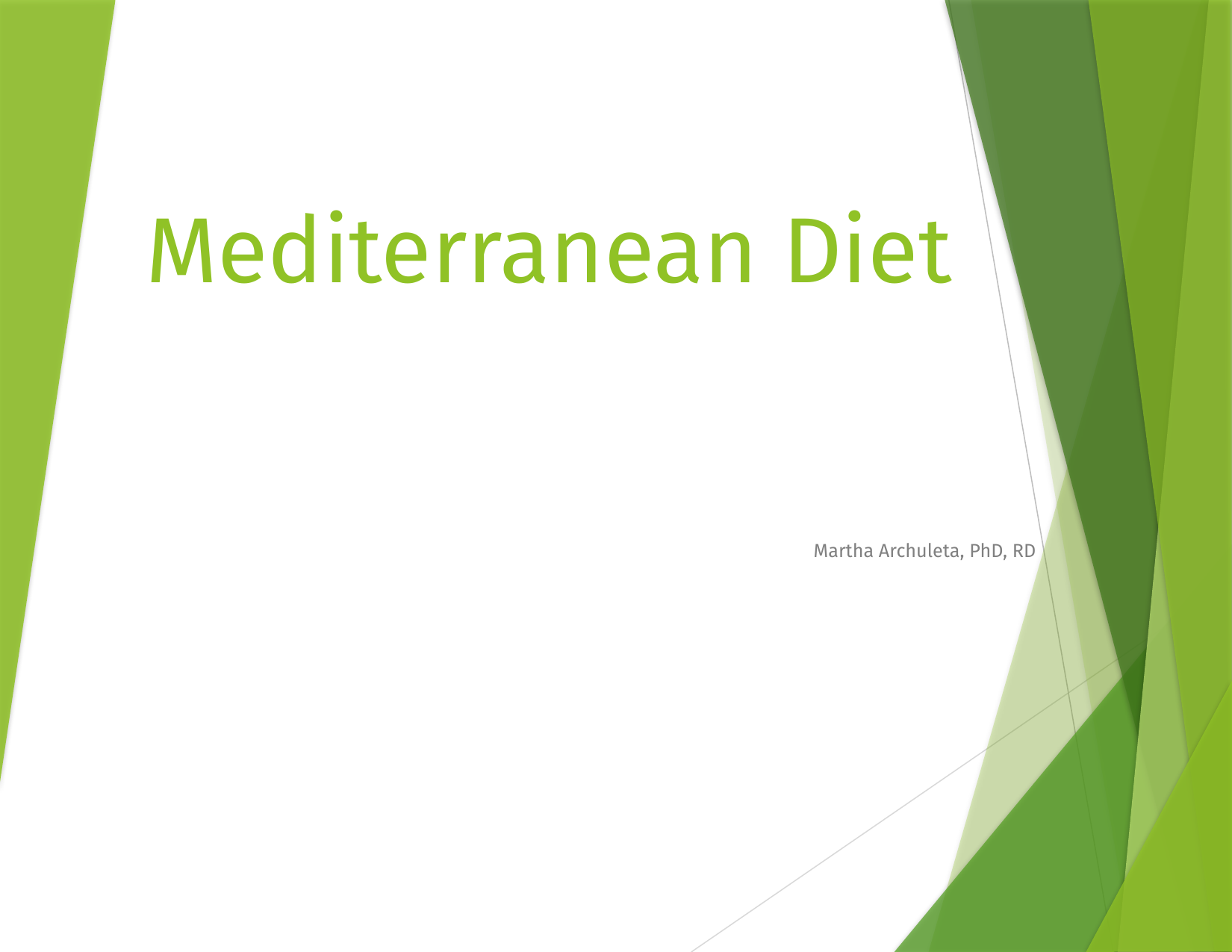

# Mediterranean Diet
Martha Archuleta, PhD, RD